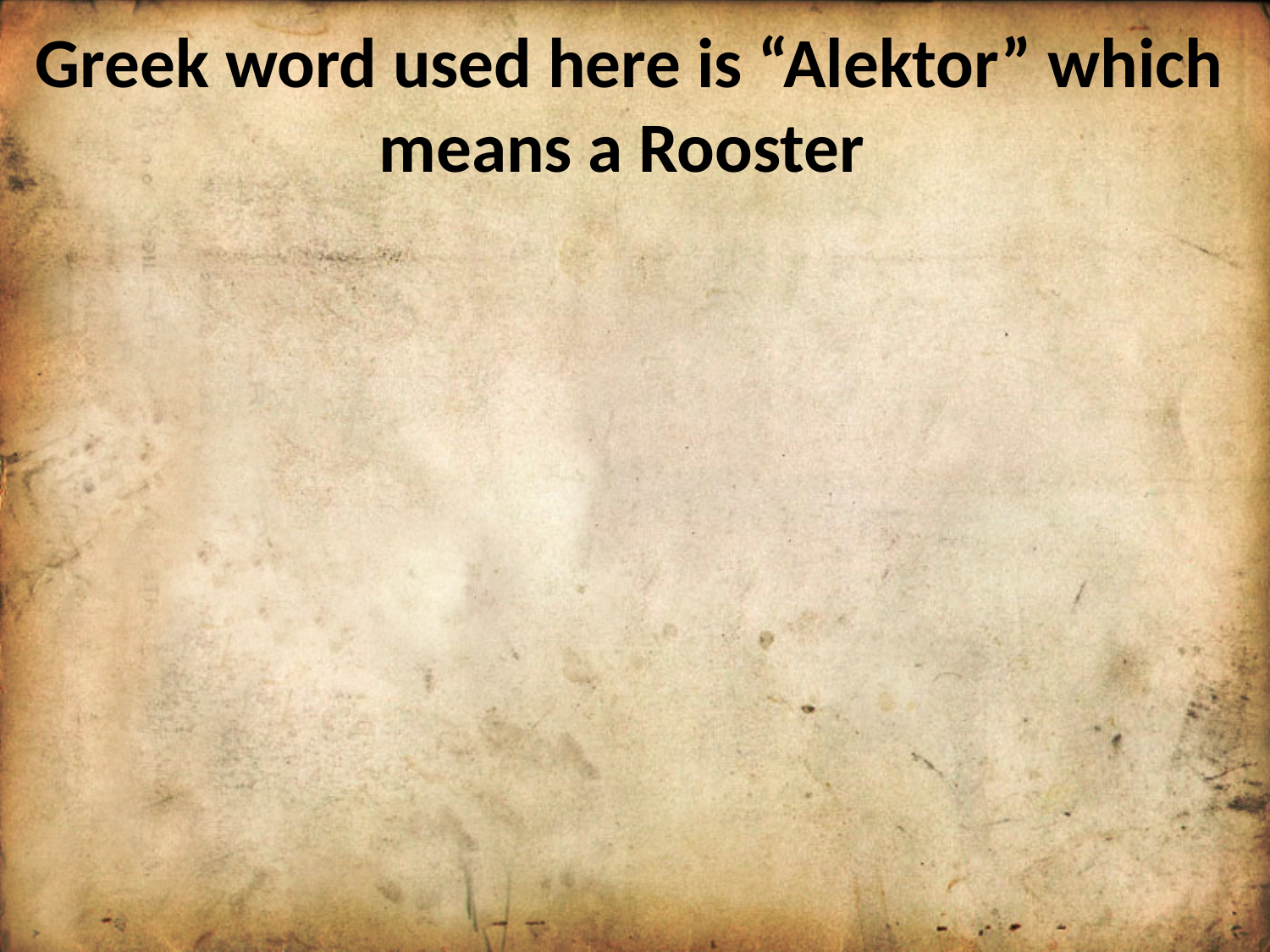

Greek word used here is “Alektor” which means a Rooster